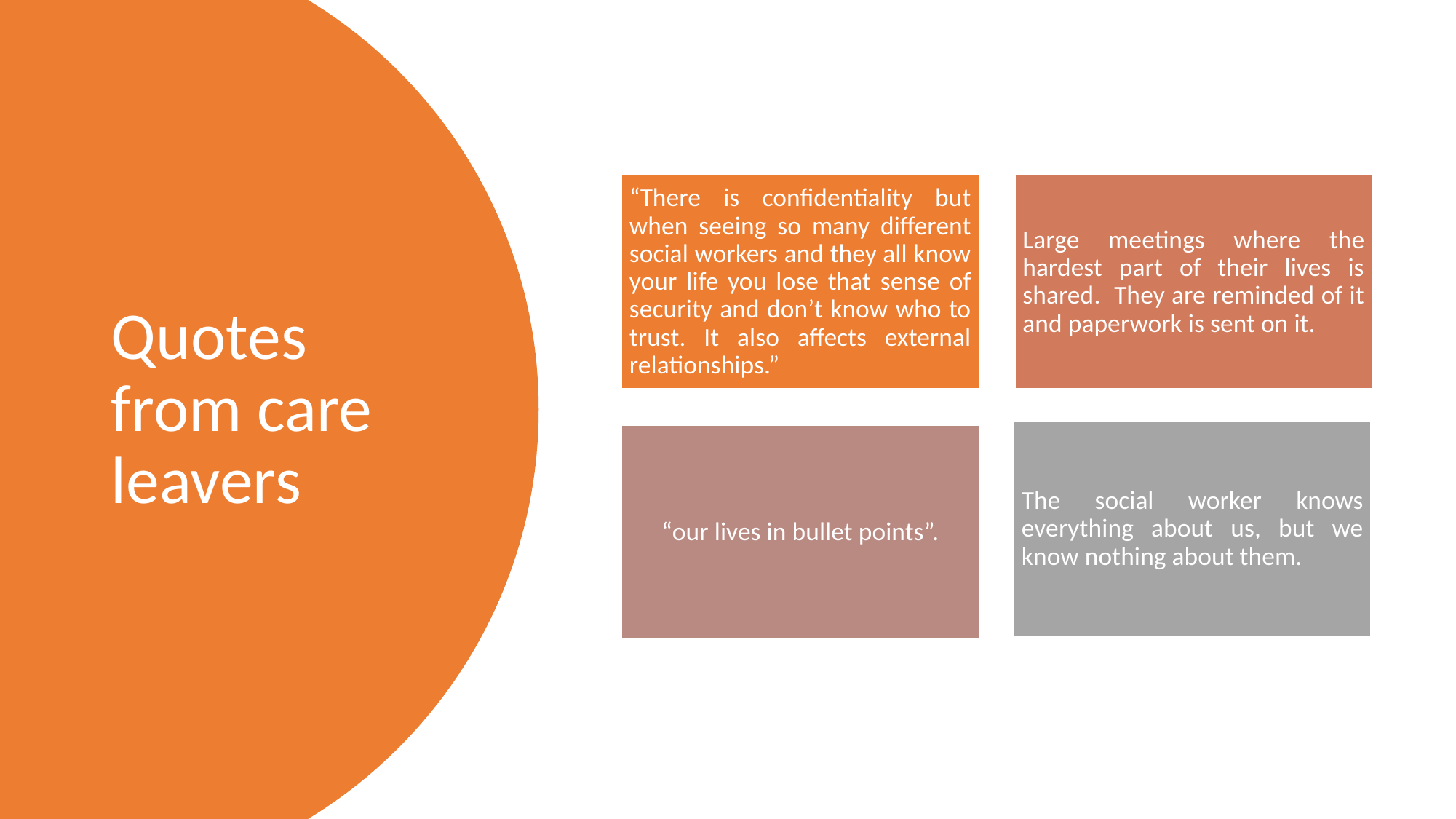

“There is confidentiality but when seeing so many different social workers and they all know your life you lose that sense of security and don’t know who to trust. It also affects external relationships.”
Large meetings where the hardest part of their lives is shared.  They are reminded of it and paperwork is sent on it.
“our lives in bullet points”.
The social worker knows everything about us, but we know nothing about them.
# Quotes from care leavers